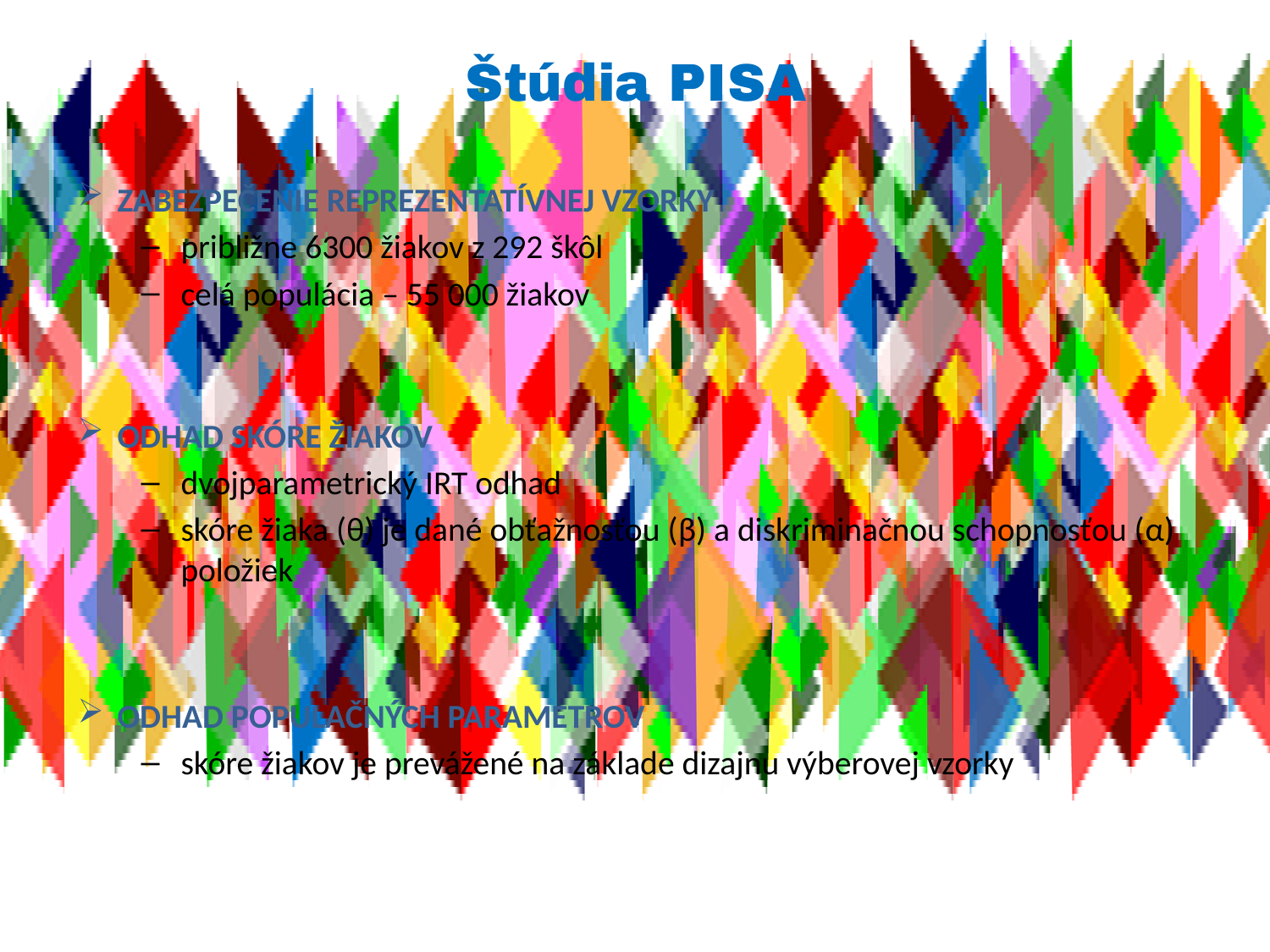

# Štúdia PISA
Zabezpečenie reprezentatívnej vzorky
približne 6300 žiakov z 292 škôl
celá populácia – 55 000 žiakov

Odhad skóre žiakov
dvojparametrický IRT odhad
skóre žiaka (θ) je dané obťažnosťou (β) a diskriminačnou schopnosťou (α) položiek

Odhad populačných parametrov
skóre žiakov je prevážené na základe dizajnu výberovej vzorky